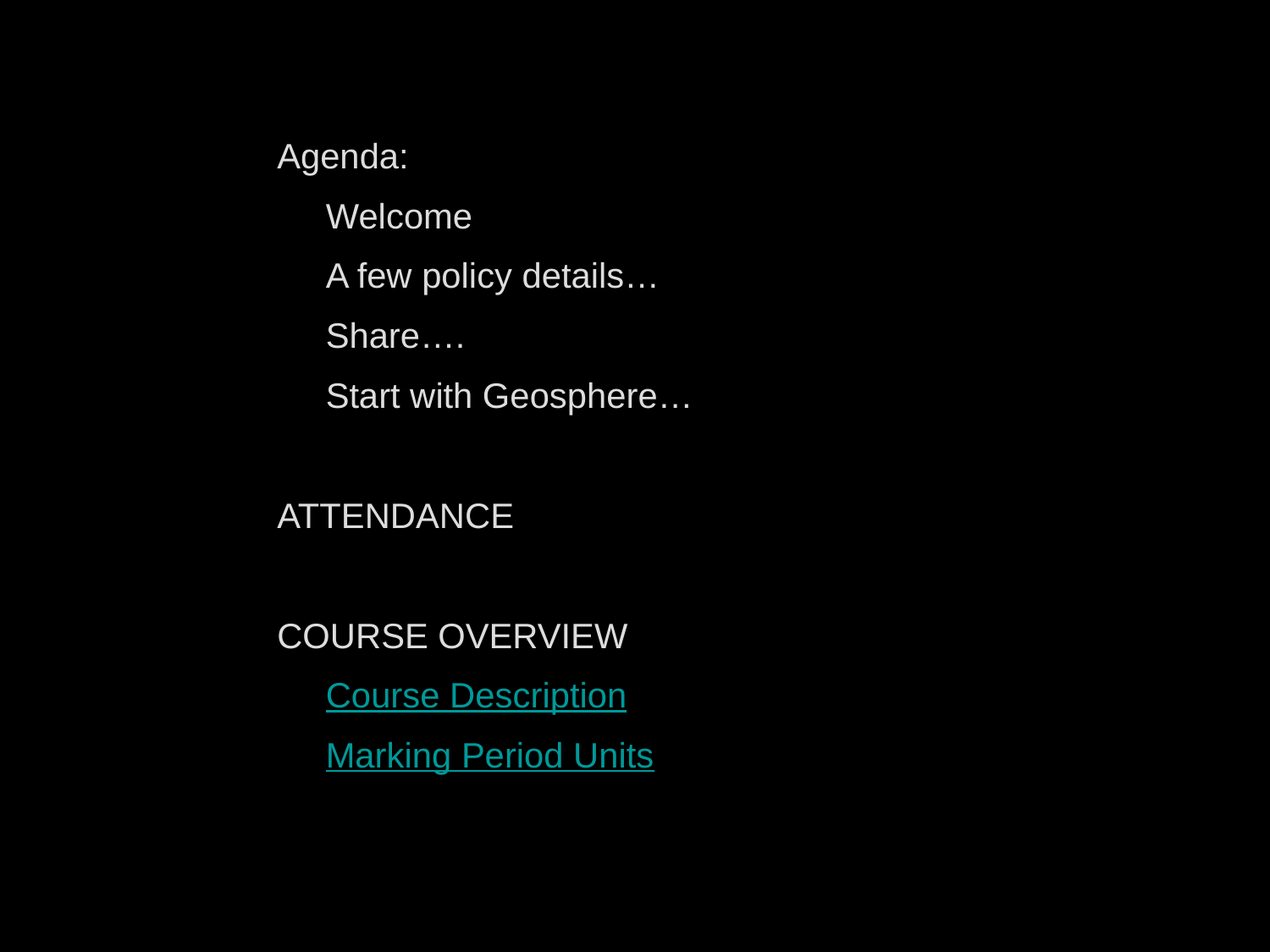

Agenda:
     Welcome
     A few policy details…
     Share….
     Start with Geosphere…

ATTENDANCE

COURSE OVERVIEW
     Course Description
     Marking Period Units